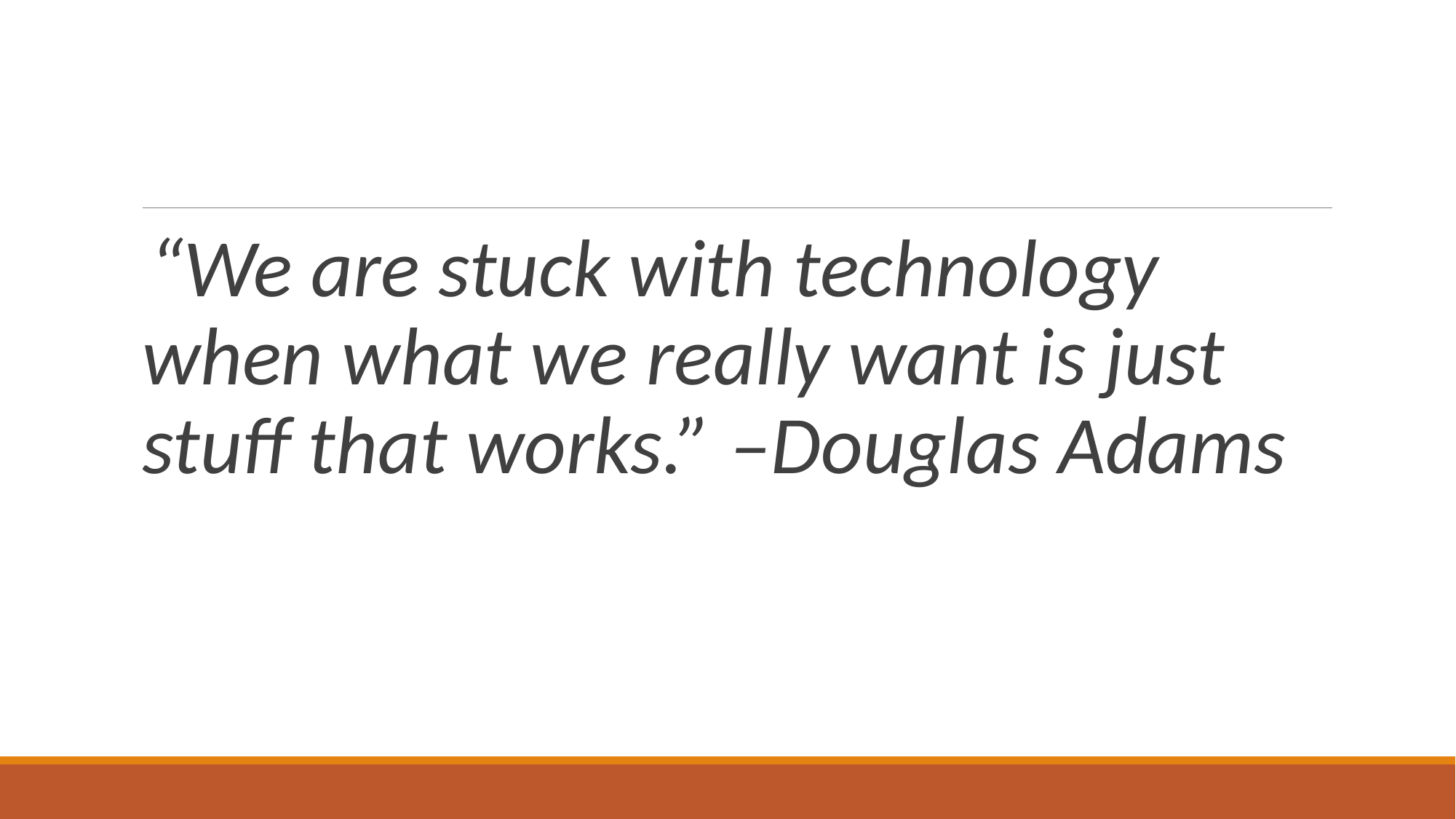

“We are stuck with technology when what we really want is just stuff that works.” –Douglas Adams